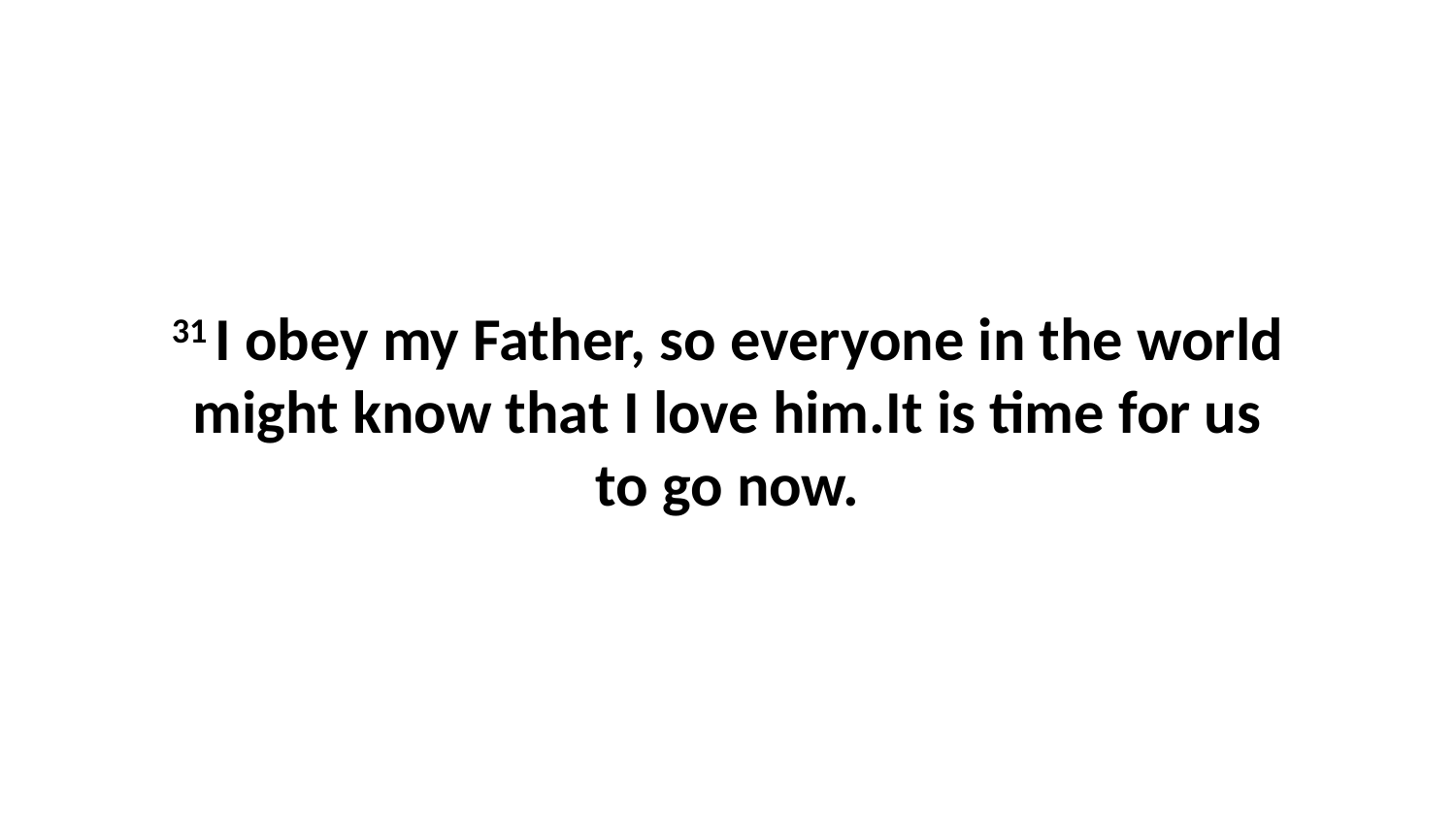

31 I obey my Father, so everyone in the world might know that I love him.It is time for us to go now.